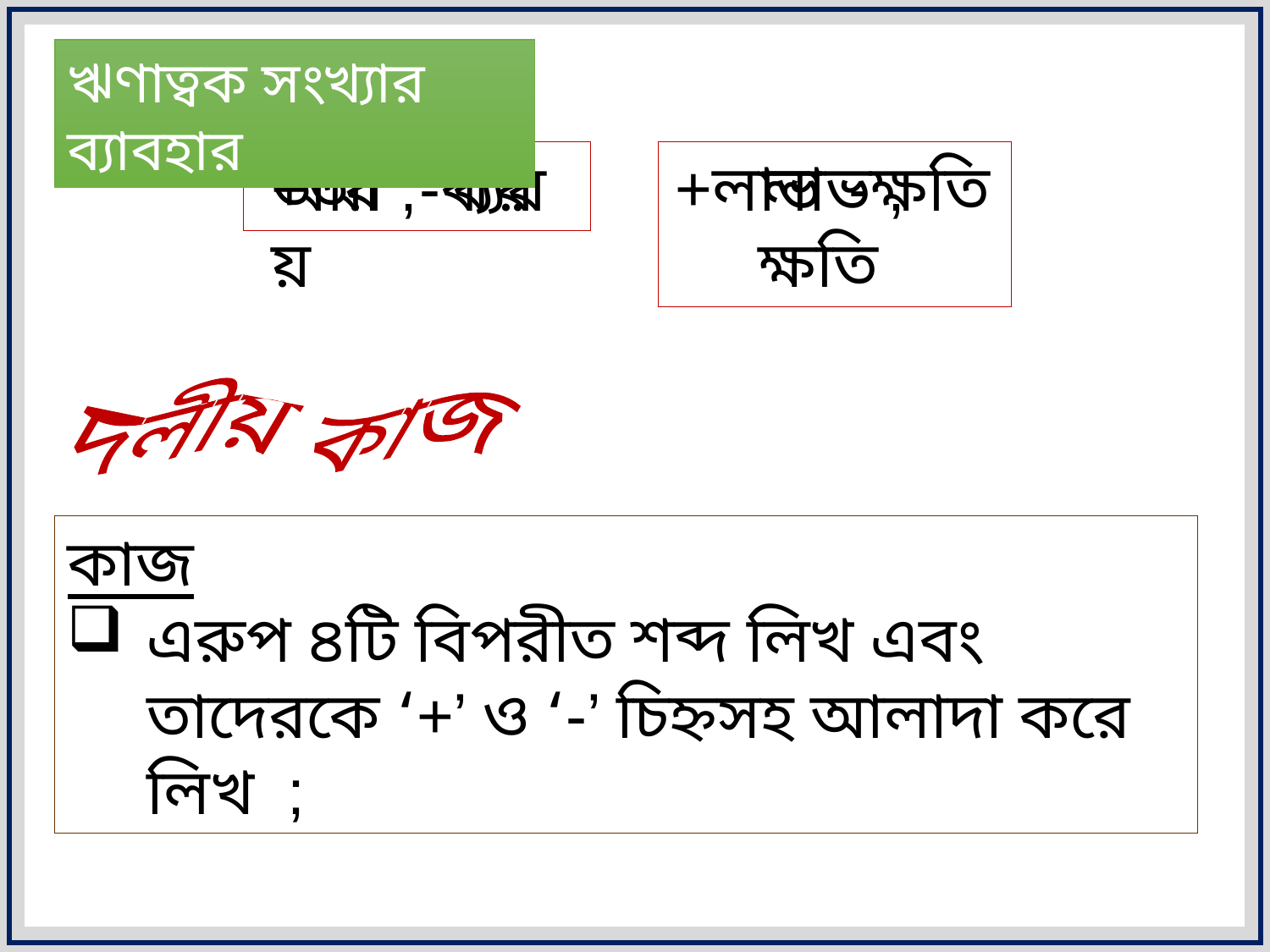

ঋণাত্বক সংখ্যার ব্যাবহার
-ক্ষতি
 +লাভ
+আয়
-ব্যয়
আয় ,  ব্যয়
  লাভ ,   ক্ষতি
দলীয় কাজ
কাজ
এরুপ ৪টি বিপরীত শব্দ লিখ এবং তাদেরকে ‘+’ ও ‘-’ চিহ্নসহ আলাদা করে লিখ  ;